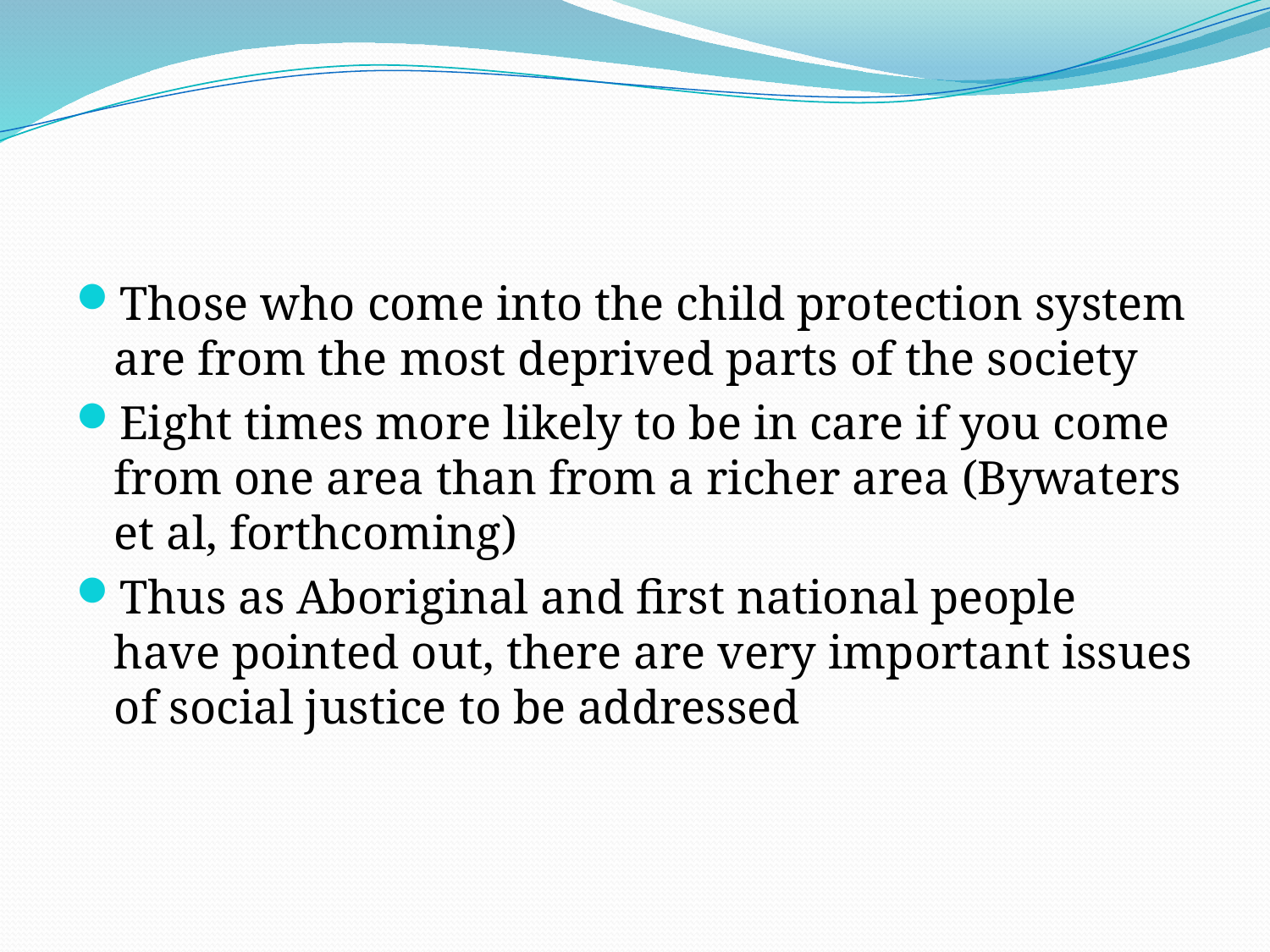

#
Those who come into the child protection system are from the most deprived parts of the society
Eight times more likely to be in care if you come from one area than from a richer area (Bywaters et al, forthcoming)
Thus as Aboriginal and first national people have pointed out, there are very important issues of social justice to be addressed